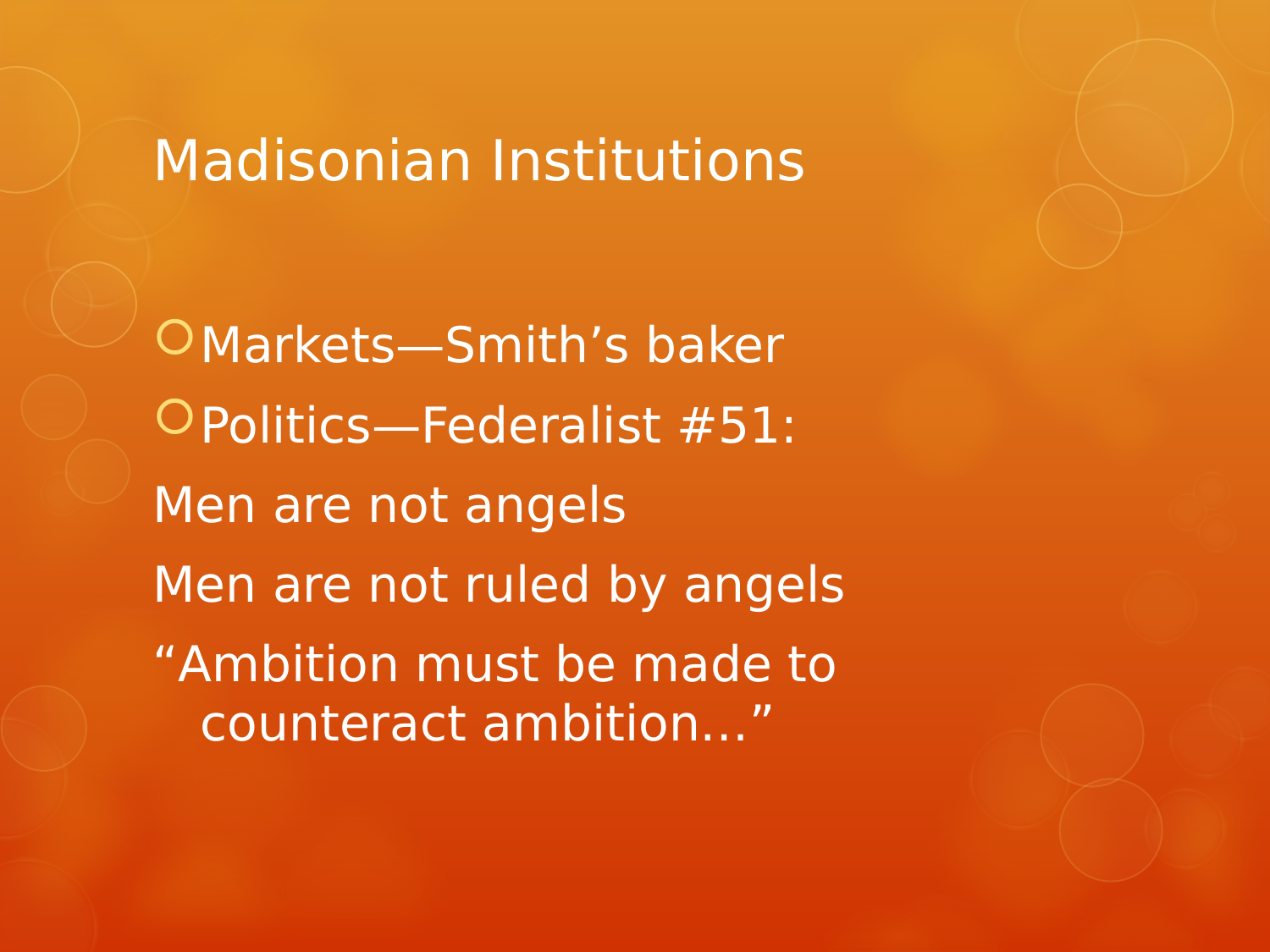

# Madisonian Institutions
Markets—Smith’s baker
Politics—Federalist #51:
Men are not angels
Men are not ruled by angels
“Ambition must be made to counteract ambition…”